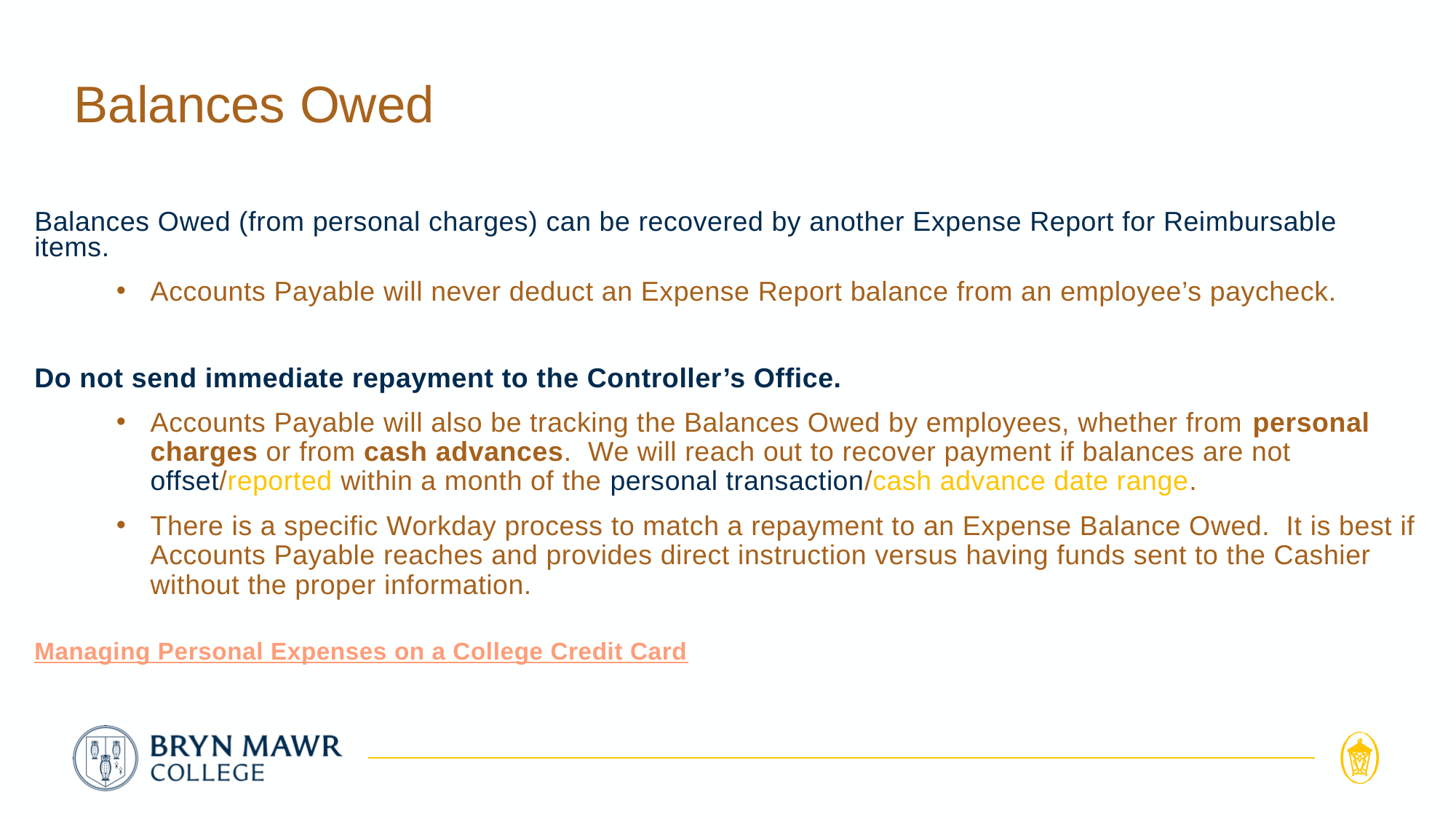

# Balances Owed
Balances Owed (from personal charges) can be recovered by another Expense Report for Reimbursable items.
Accounts Payable will never deduct an Expense Report balance from an employee’s paycheck.

Do not send immediate repayment to the Controller’s Office.
Accounts Payable will also be tracking the Balances Owed by employees, whether from personal charges or from cash advances.  We will reach out to recover payment if balances are not offset/reported within a month of the personal transaction/cash advance date range.
There is a specific Workday process to match a repayment to an Expense Balance Owed.  It is best if Accounts Payable reaches and provides direct instruction versus having funds sent to the Cashier without the proper information.

Managing Personal Expenses on a College Credit Card